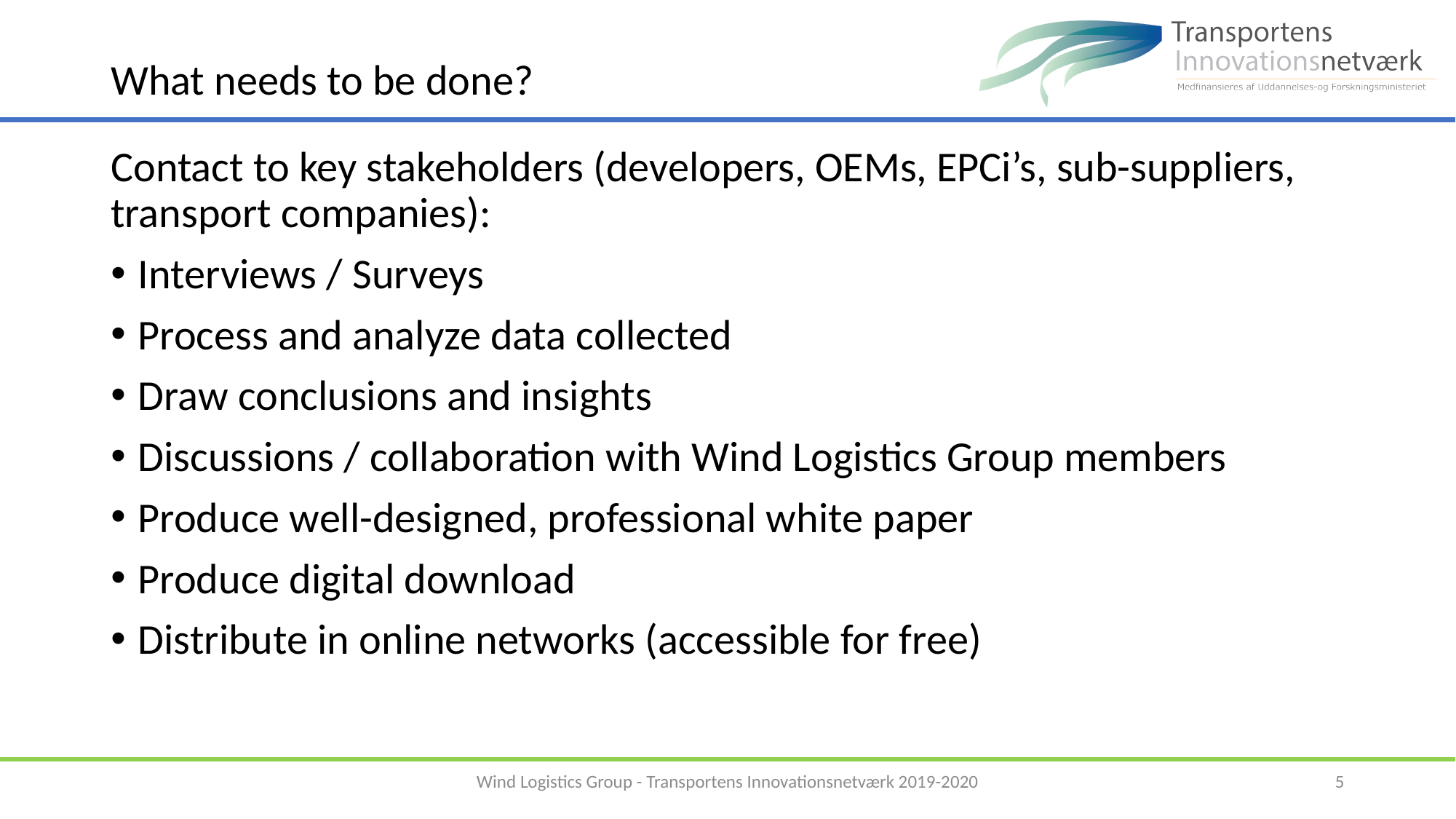

# What needs to be done?
Contact to key stakeholders (developers, OEMs, EPCi’s, sub-suppliers, transport companies):
Interviews / Surveys
Process and analyze data collected
Draw conclusions and insights
Discussions / collaboration with Wind Logistics Group members
Produce well-designed, professional white paper
Produce digital download
Distribute in online networks (accessible for free)
Wind Logistics Group - Transportens Innovationsnetværk 2019-2020
5